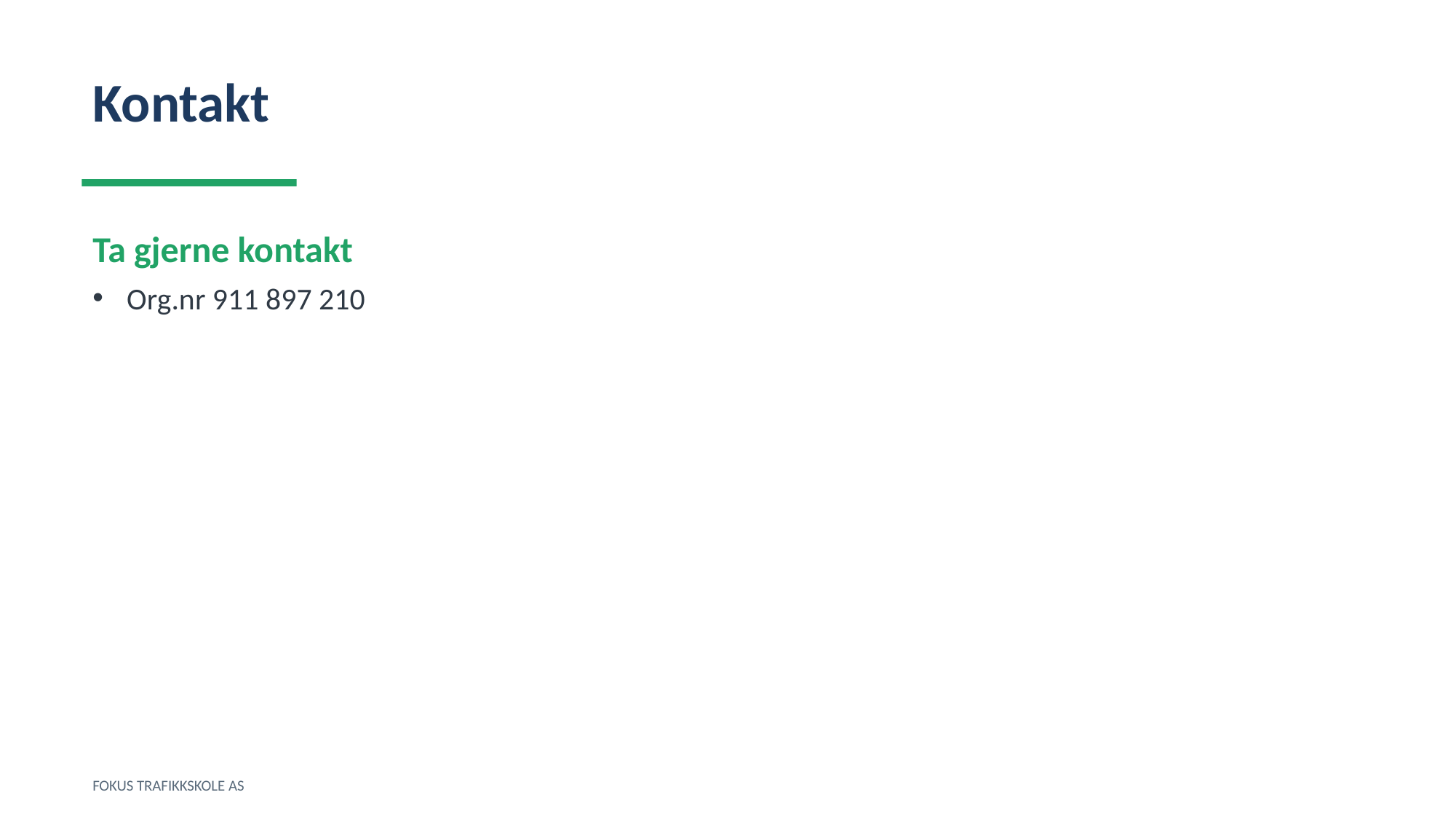

Kontakt

Ta gjerne kontakt
Org.nr 911 897 210
FOKUS TRAFIKKSKOLE AS